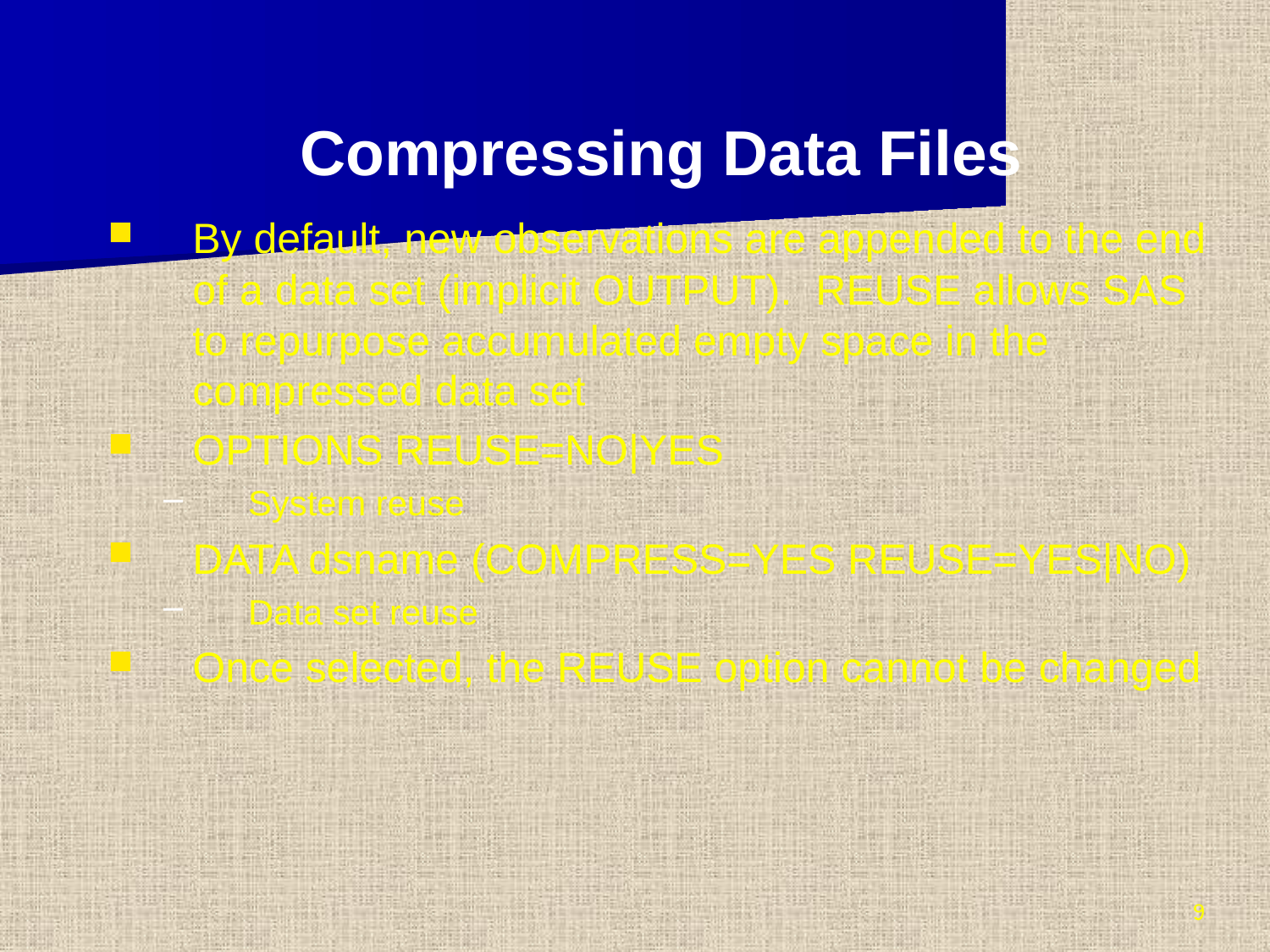

Compressing Data Files

By default, new observations are appended to the end of a data set (implicit OUTPUT).  REUSE allows SAS to repurpose accumulated empty space in the compressed data set
OPTIONS REUSE=NO|YES
System reuse
DATA dsname (COMPRESS=YES REUSE=YES|NO)
Data set reuse
Once selected, the REUSE option cannot be changed

9